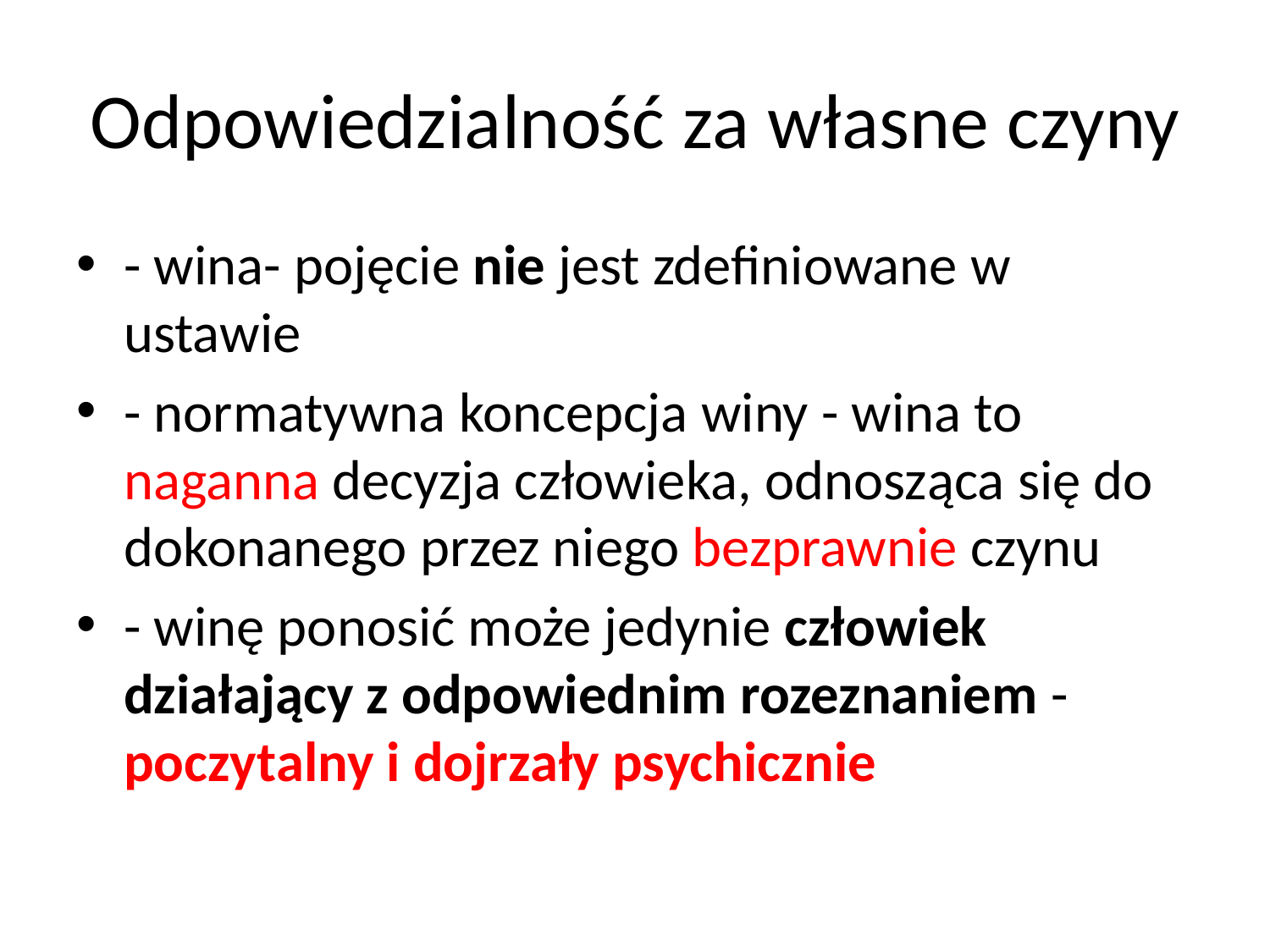

# Odpowiedzialność za własne czyny
- wina- pojęcie nie jest zdefiniowane w ustawie
- normatywna koncepcja winy - wina to naganna decyzja człowieka, odnosząca się do dokonanego przez niego bezprawnie czynu
- winę ponosić może jedynie człowiek działający z odpowiednim rozeznaniem - poczytalny i dojrzały psychicznie